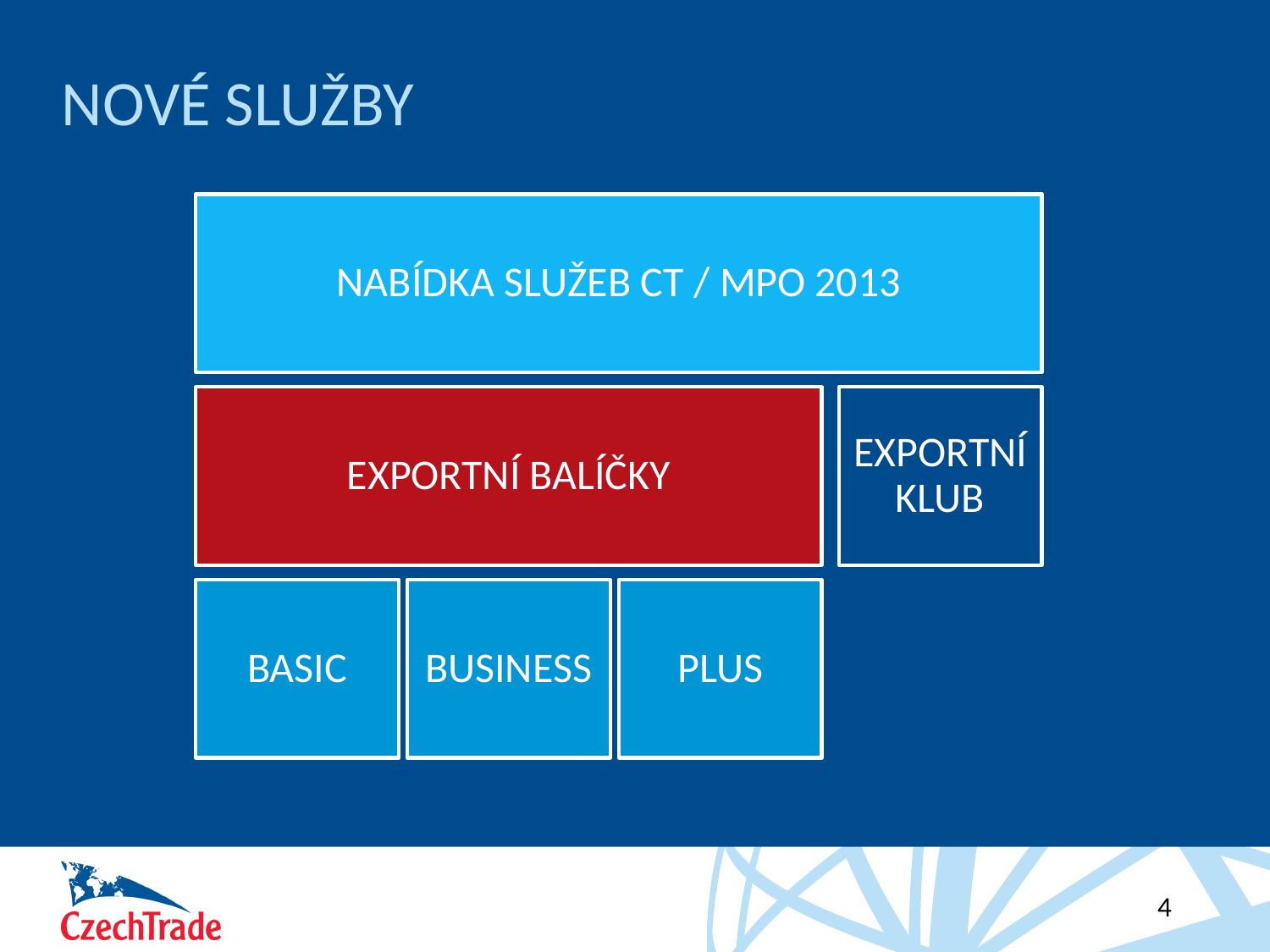

# NOVÉ SLUŽBY
NABÍDKA SLUŽEB CT / MPO 2013
EXPORTNÍ BALÍČKY
BASIC
BUSINESS
PLUS
EXPORTNÍ KLUB